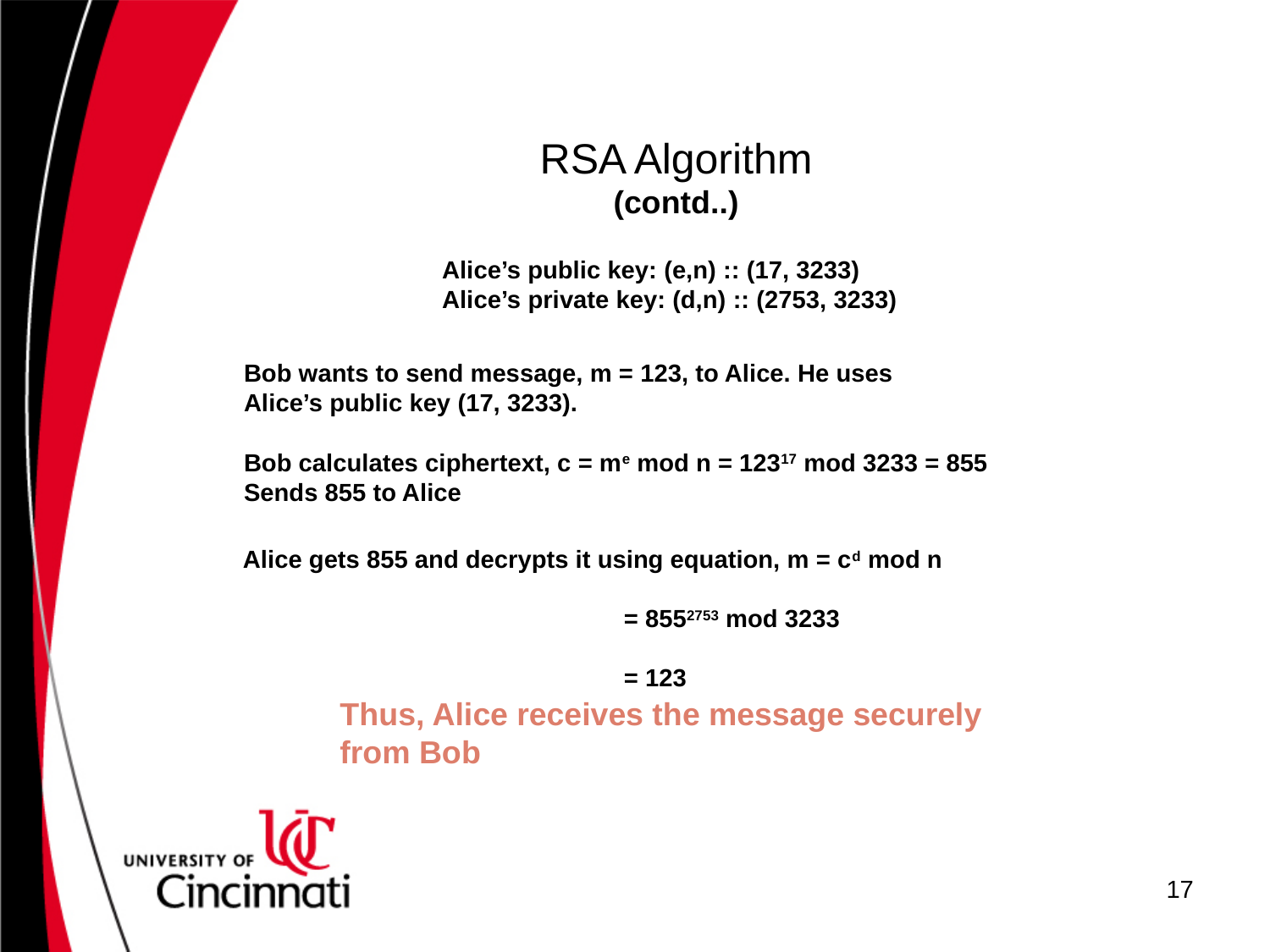

RSA Algorithm
(contd..)

Alice’s public key: (e,n) :: (17, 3233)
Alice’s private key: (d,n) :: (2753, 3233)
Bob wants to send message, m = 123, to Alice. He uses Alice’s public key (17, 3233).
Bob calculates ciphertext, c = me mod n = 12317 mod 3233 = 855
Sends 855 to Alice
Alice gets 855 and decrypts it using equation, m = cd mod n
									= 8552753 mod 3233
									= 123
Thus, Alice receives the message securely from Bob
17